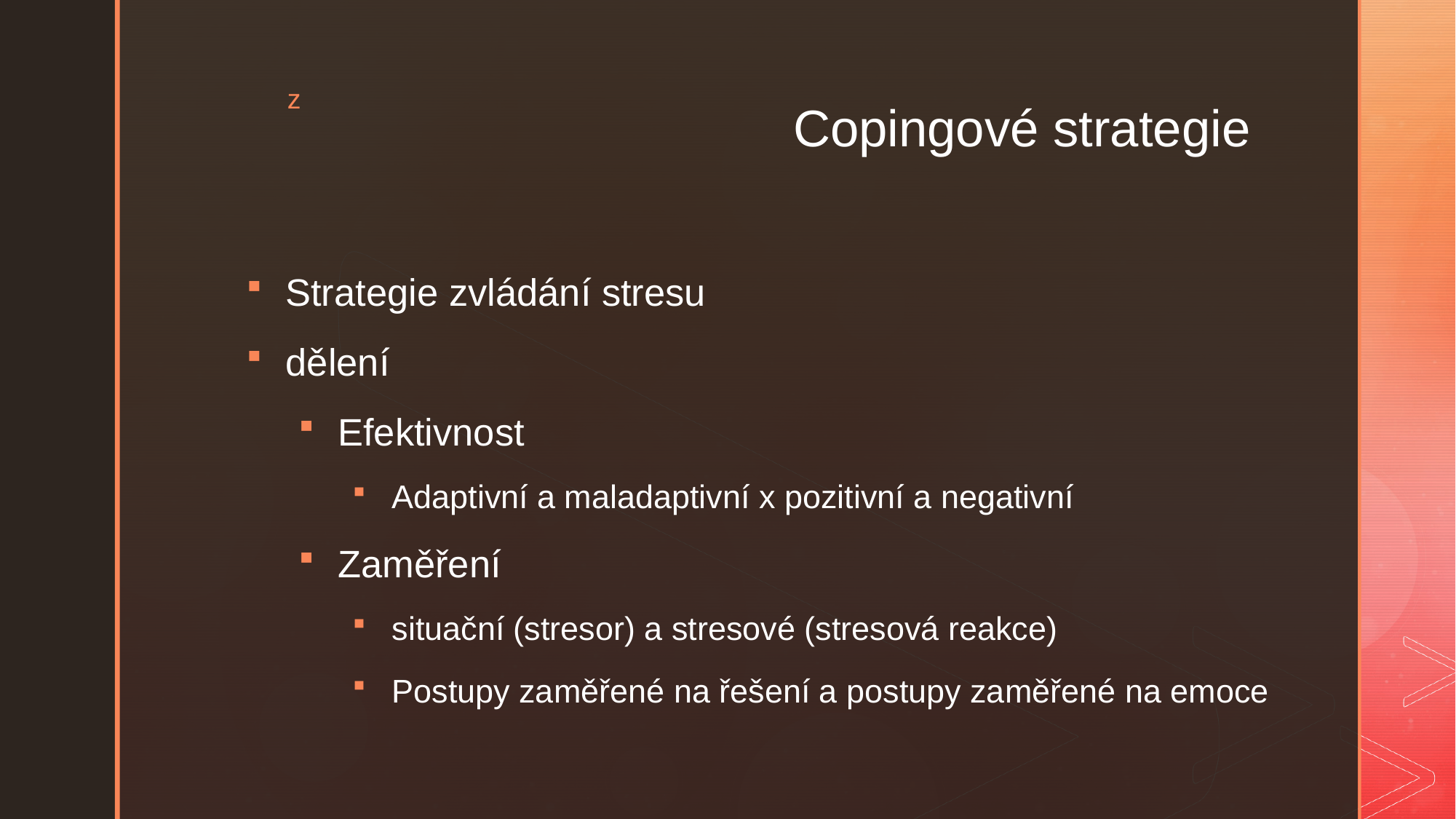

# Copingové strategie
Strategie zvládání stresu
dělení
Efektivnost
Adaptivní a maladaptivní x pozitivní a negativní
Zaměření
situační (stresor) a stresové (stresová reakce)
Postupy zaměřené na řešení a postupy zaměřené na emoce